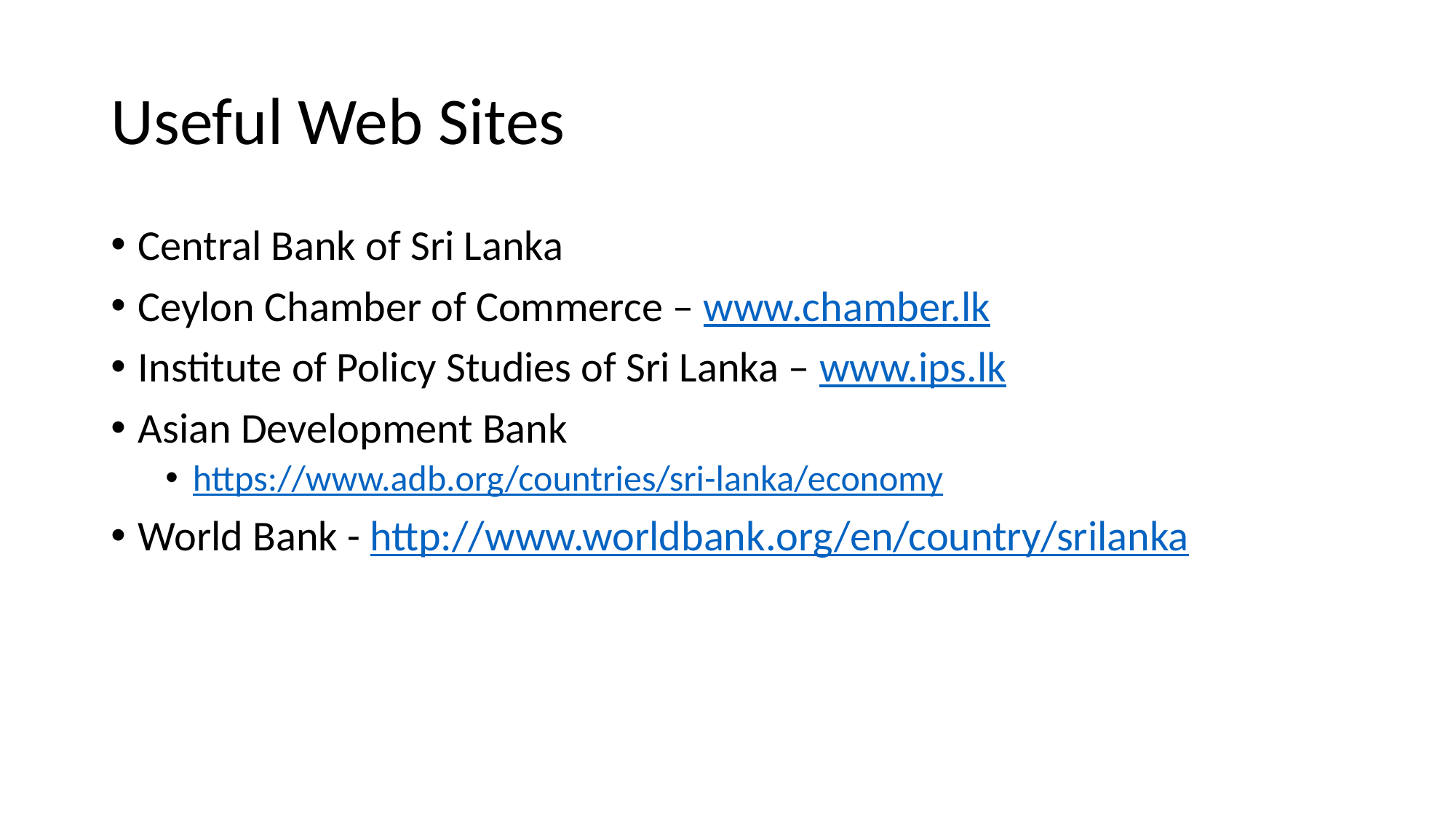

# Useful Web Sites
Central Bank of Sri Lanka
Ceylon Chamber of Commerce – www.chamber.lk
Institute of Policy Studies of Sri Lanka – www.ips.lk
Asian Development Bank
https://www.adb.org/countries/sri-lanka/economy
World Bank - http://www.worldbank.org/en/country/srilanka